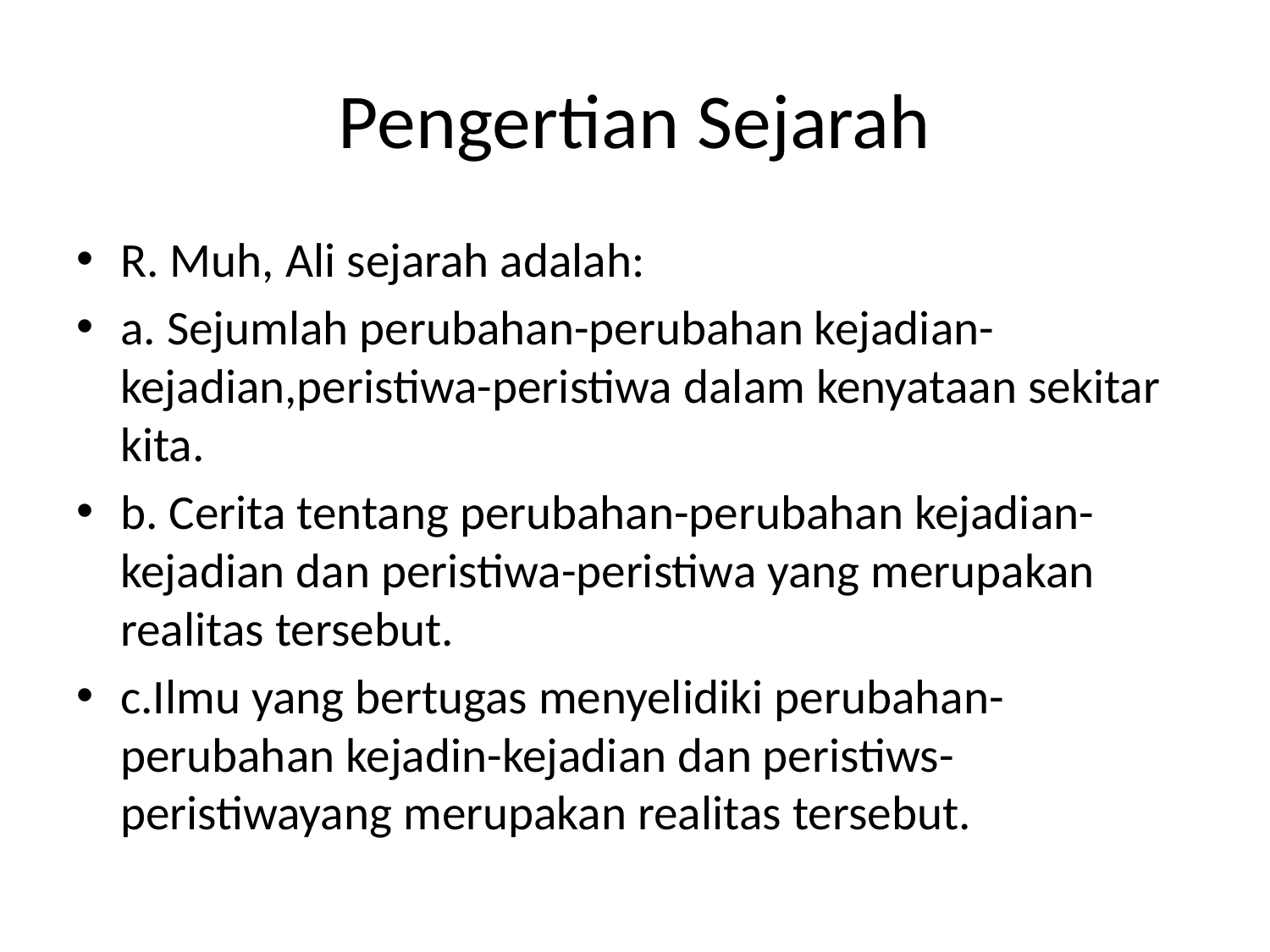

# Pengertian Sejarah
R. Muh, Ali sejarah adalah:
a. Sejumlah perubahan-perubahan kejadian-kejadian,peristiwa-peristiwa dalam kenyataan sekitar kita.
b. Cerita tentang perubahan-perubahan kejadian-kejadian dan peristiwa-peristiwa yang merupakan realitas tersebut.
c.Ilmu yang bertugas menyelidiki perubahan-perubahan kejadin-kejadian dan peristiws-peristiwayang merupakan realitas tersebut.